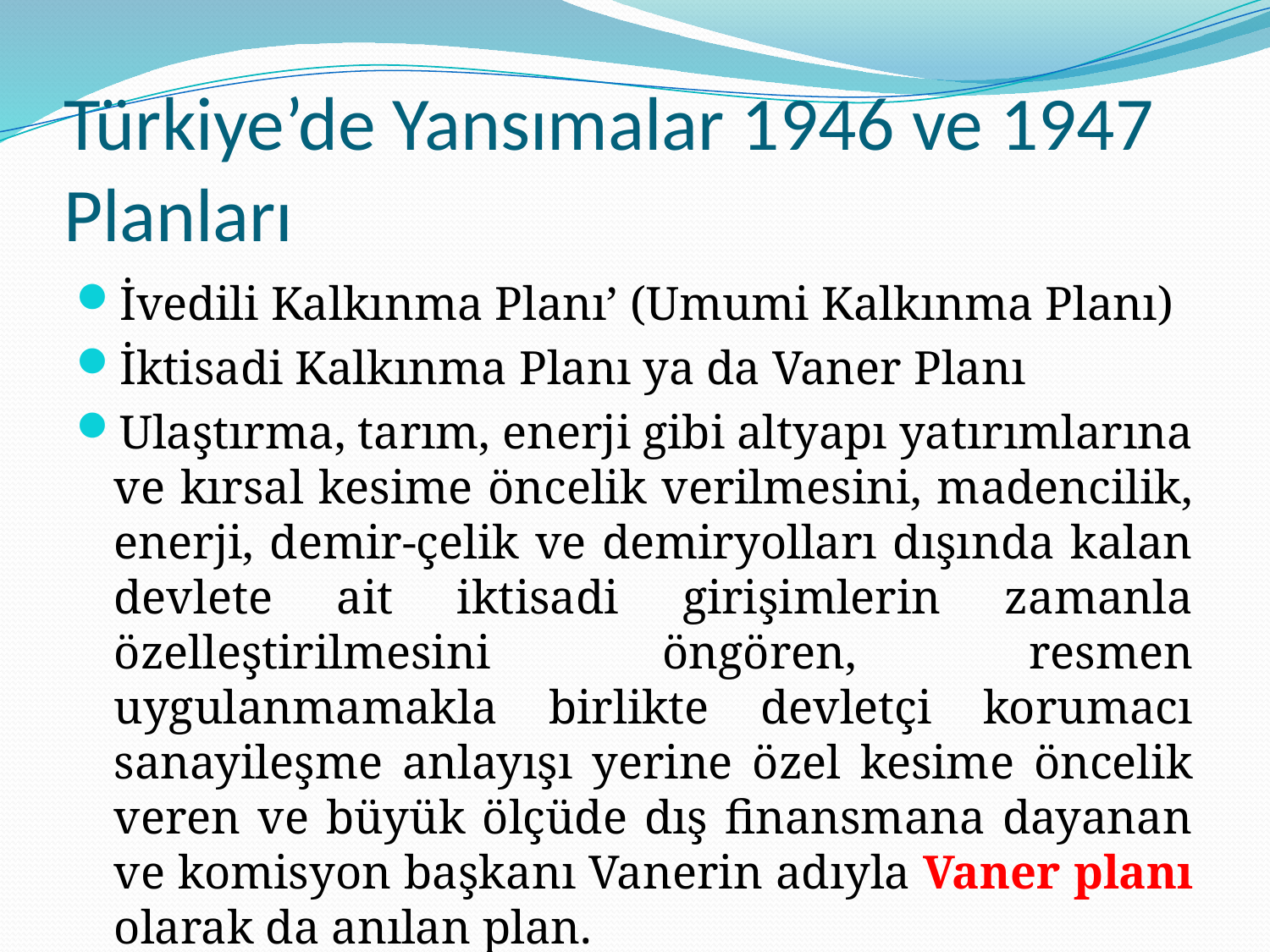

# Türkiye’de Yansımalar 1946 ve 1947 Planları
İvedili Kalkınma Planı’ (Umumi Kalkınma Planı)
İktisadi Kalkınma Planı ya da Vaner Planı
Ulaştırma, tarım, enerji gibi altyapı yatırımlarına ve kırsal kesime öncelik verilmesini, madencilik, enerji, demir-çelik ve demiryolları dışında kalan devlete ait iktisadi girişimlerin zamanla özelleştirilmesini öngören, resmen uygulanmamakla birlikte devletçi korumacı sanayileşme anlayışı yerine özel kesime öncelik veren ve büyük ölçüde dış finansmana dayanan ve komisyon başkanı Vanerin adıyla Vaner planı olarak da anılan plan.